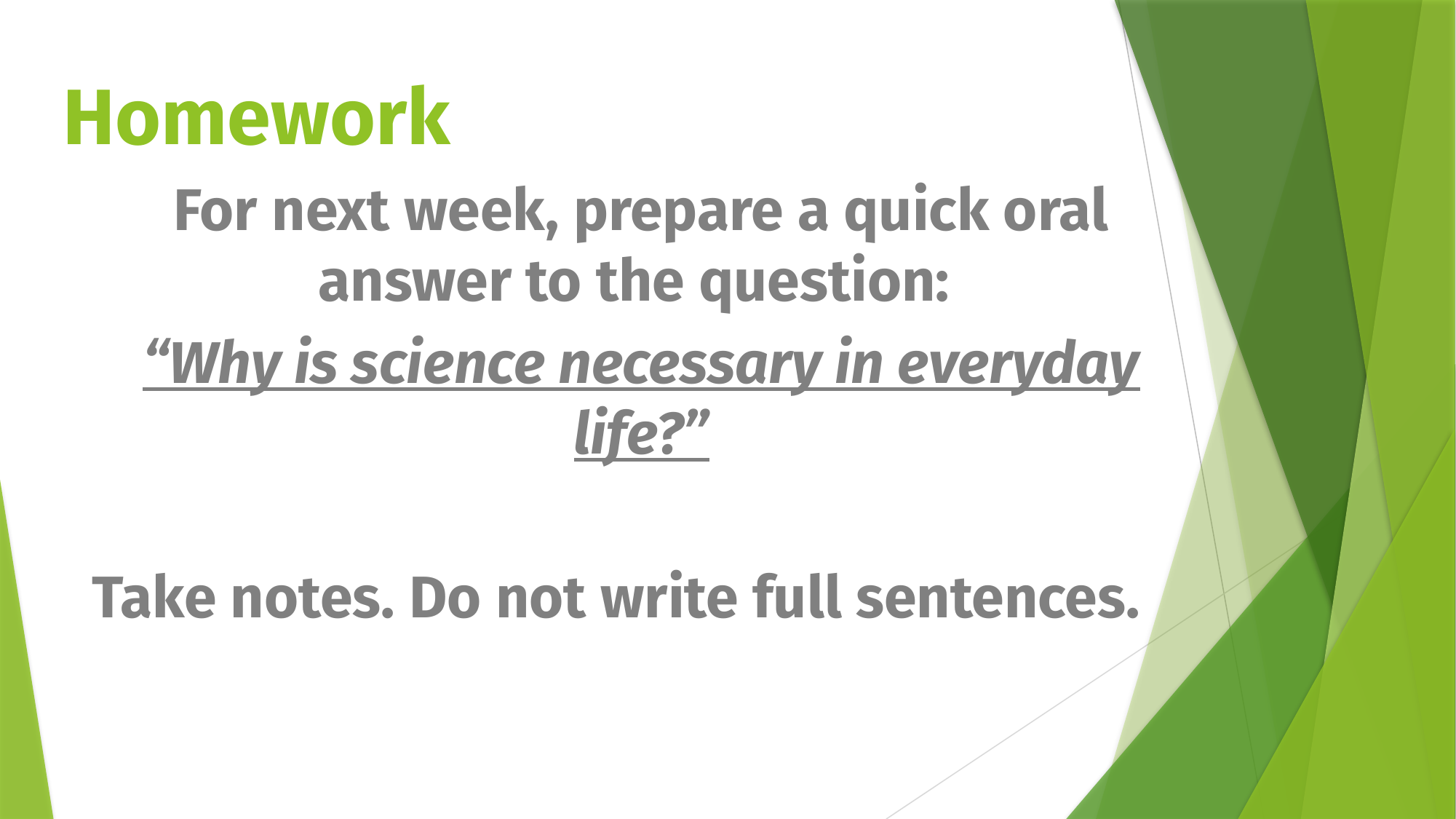

# Homework
For next week, prepare a quick oral answer to the question:
“Why is science necessary in everyday life?”

Take notes. Do not write full sentences.